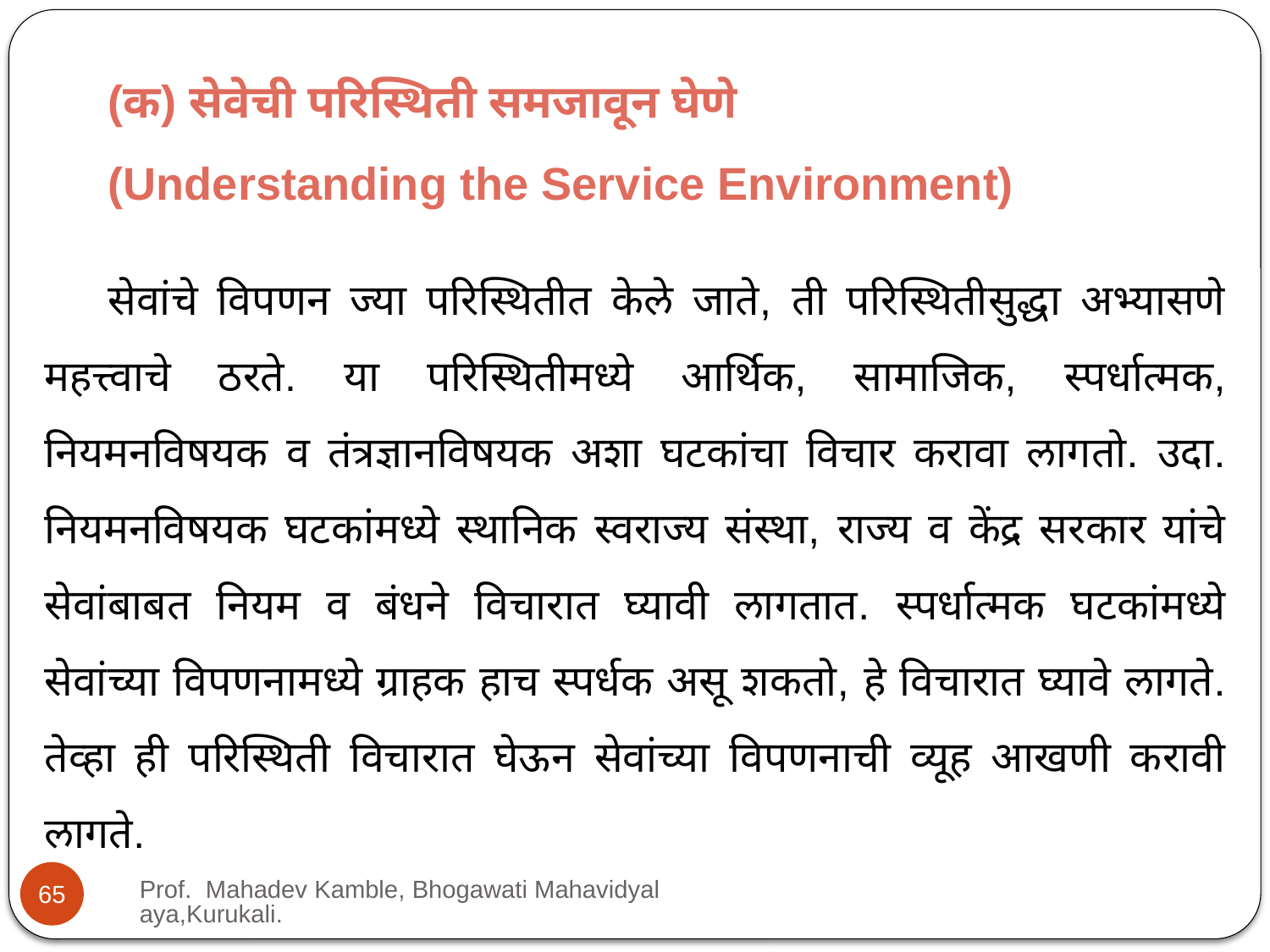

(क) सेवेची परिस्थिती समजावून घेणे
(Understanding the Service Environment)

सेवांचे विपणन ज्या परिस्थितीत केले जाते, ती परिस्थितीसुद्धा अभ्यासणे महत्त्वाचे ठरते. या परिस्थितीमध्ये आर्थिक, सामाजिक, स्पर्धात्मक, नियमनविषयक व तंत्रज्ञानविषयक अशा घटकांचा विचार करावा लागतो. उदा. नियमनविषयक घटकांमध्ये स्थानिक स्वराज्य संस्था, राज्य व केंद्र सरकार यांचे सेवांबाबत नियम व बंधने विचारात घ्यावी लागतात. स्पर्धात्मक घटकांमध्ये सेवांच्या विपणनामध्ये ग्राहक हाच स्पर्धक असू शकतो, हे विचारात घ्यावे लागते. तेव्हा ही परिस्थिती विचारात घेऊन सेवांच्या विपणनाची व्यूह आखणी करावी लागते.
Prof.  Mahadev Kamble, Bhogawati Mahavidyalaya,Kurukali.
65